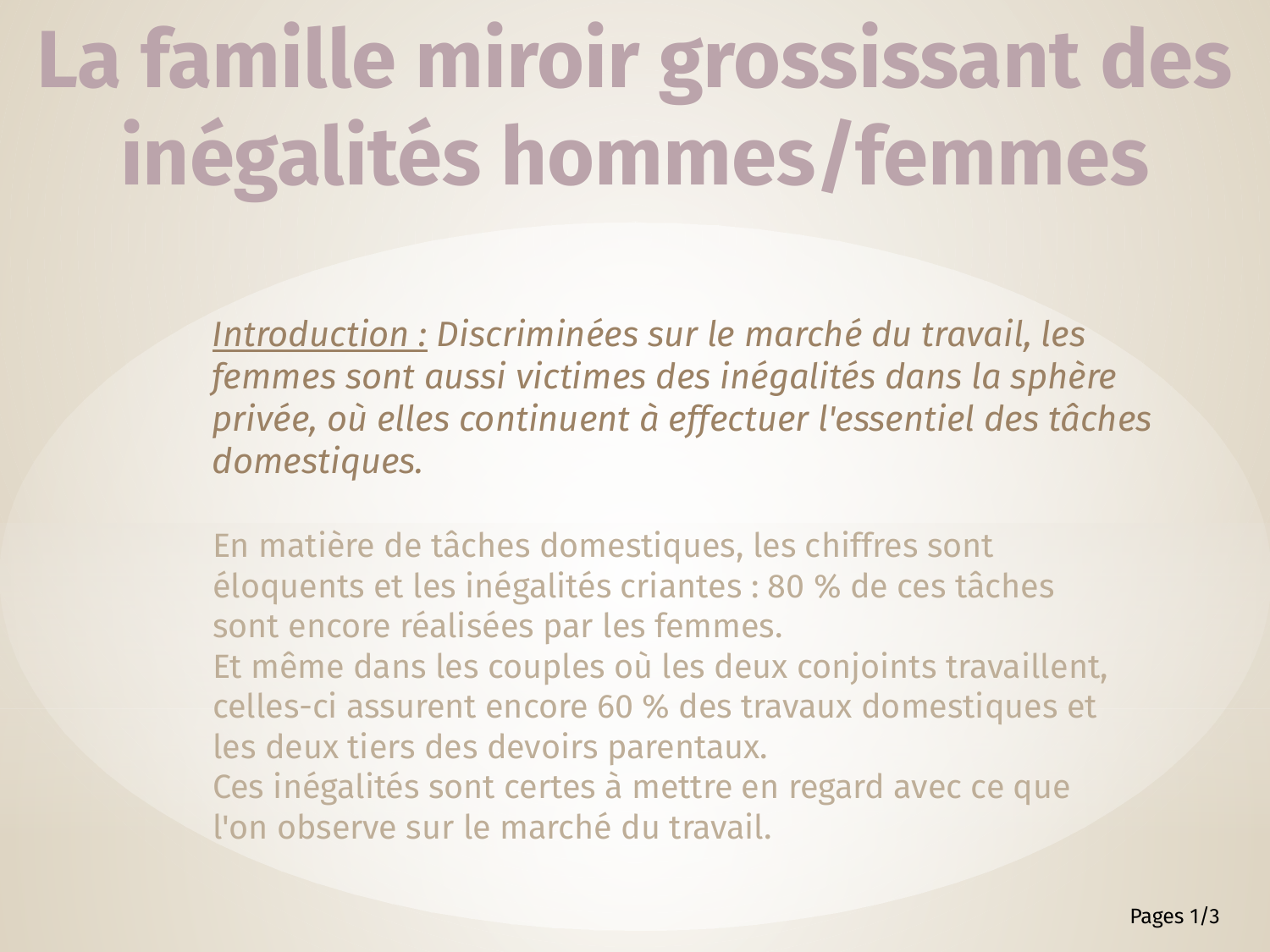

# La famille miroir grossissant des inégalités hommes/femmes
Introduction : Discriminées sur le marché du travail, les femmes sont aussi victimes des inégalités dans la sphère privée, où elles continuent à effectuer l'essentiel des tâches domestiques.

En matière de tâches domestiques, les chiffres sont éloquents et les inégalités criantes : 80 % de ces tâches sont encore réalisées par les femmes.
Et même dans les couples où les deux conjoints travaillent, celles-ci assurent encore 60 % des travaux domestiques et les deux tiers des devoirs parentaux.
Ces inégalités sont certes à mettre en regard avec ce que l'on observe sur le marché du travail.
Pages 1/3